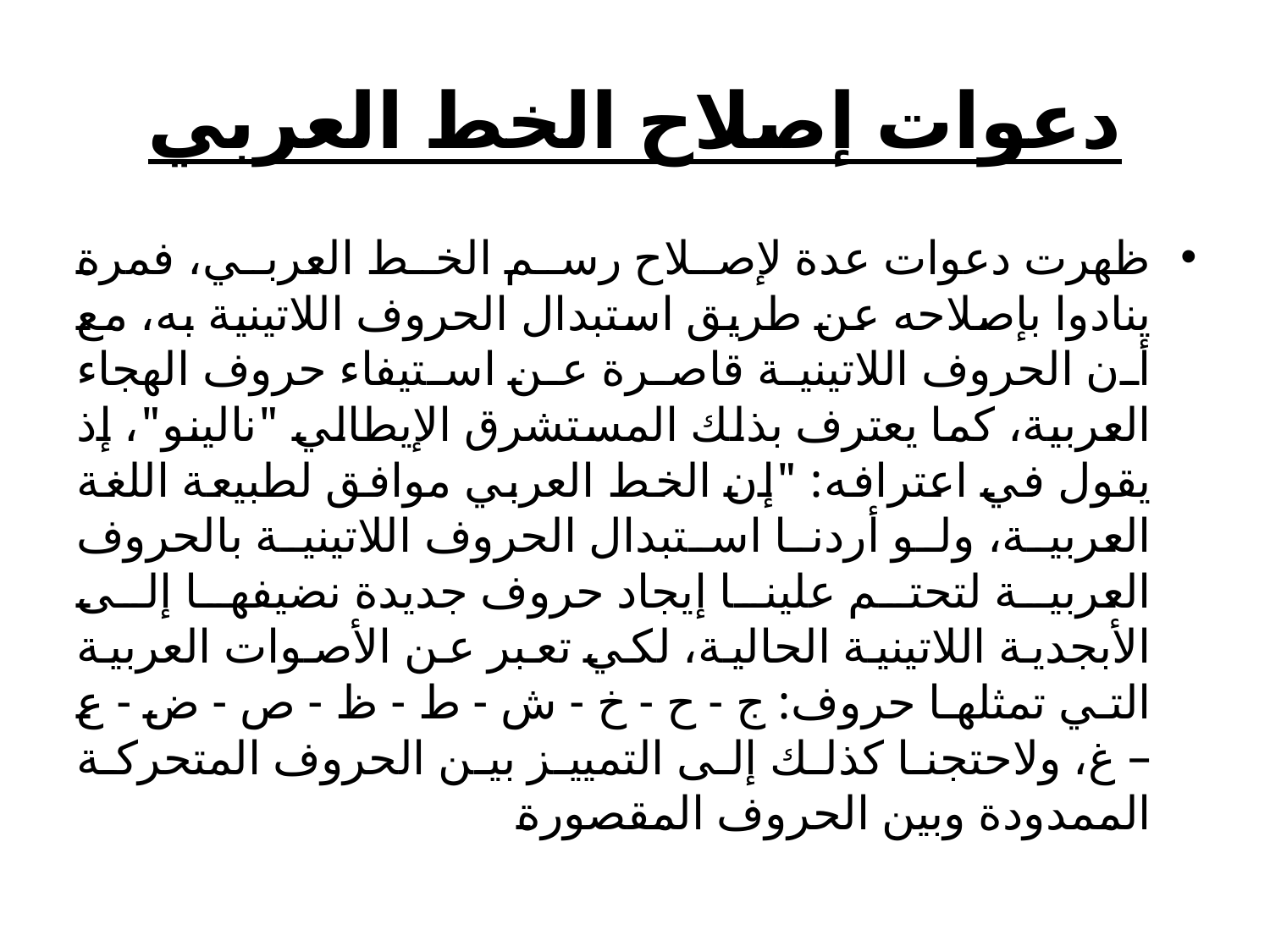

# دعوات إصلاح الخط العربي
ظهرت دعوات عدة لإصلاح رسم الخط العربي، فمرة ينادوا بإصلاحه عن طريق استبدال الحروف اللاتينية به، مع أن الحروف اللاتينية قاصرة عن استيفاء حروف الهجاء العربية، كما يعترف بذلك المستشرق الإيطالي "نالينو"، إذ يقول في اعترافه: "إن الخط العربي موافق لطبيعة اللغة العربية، ولو أردنا استبدال الحروف اللاتينية بالحروف العربية لتحتم علينا إيجاد حروف جديدة نضيفها إلى الأبجدية اللاتينية الحالية، لكي تعبر عن الأصوات العربية التي تمثلها حروف: ج - ح - خ - ش - ط - ظ - ص - ض - ع – غ، ولاحتجنا كذلك إلى التمييز بين الحروف المتحركة الممدودة وبين الحروف المقصورة